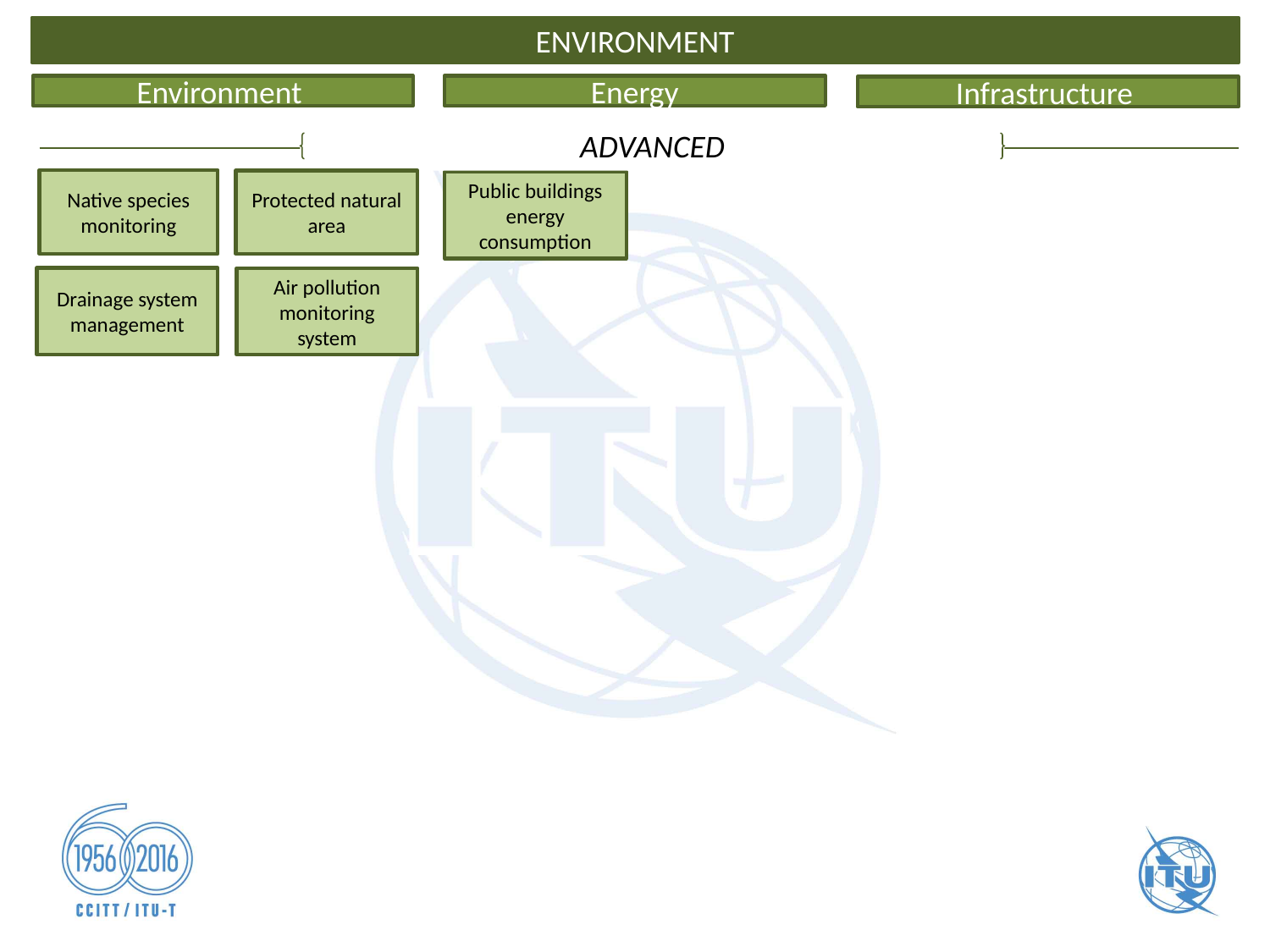

ENVIRONMENT
Environment
Energy
Infrastructure
ADVANCED

Native species monitoring
Protected natural area
Public buildings energy consumption
Drainage system management
Air pollution monitoring system